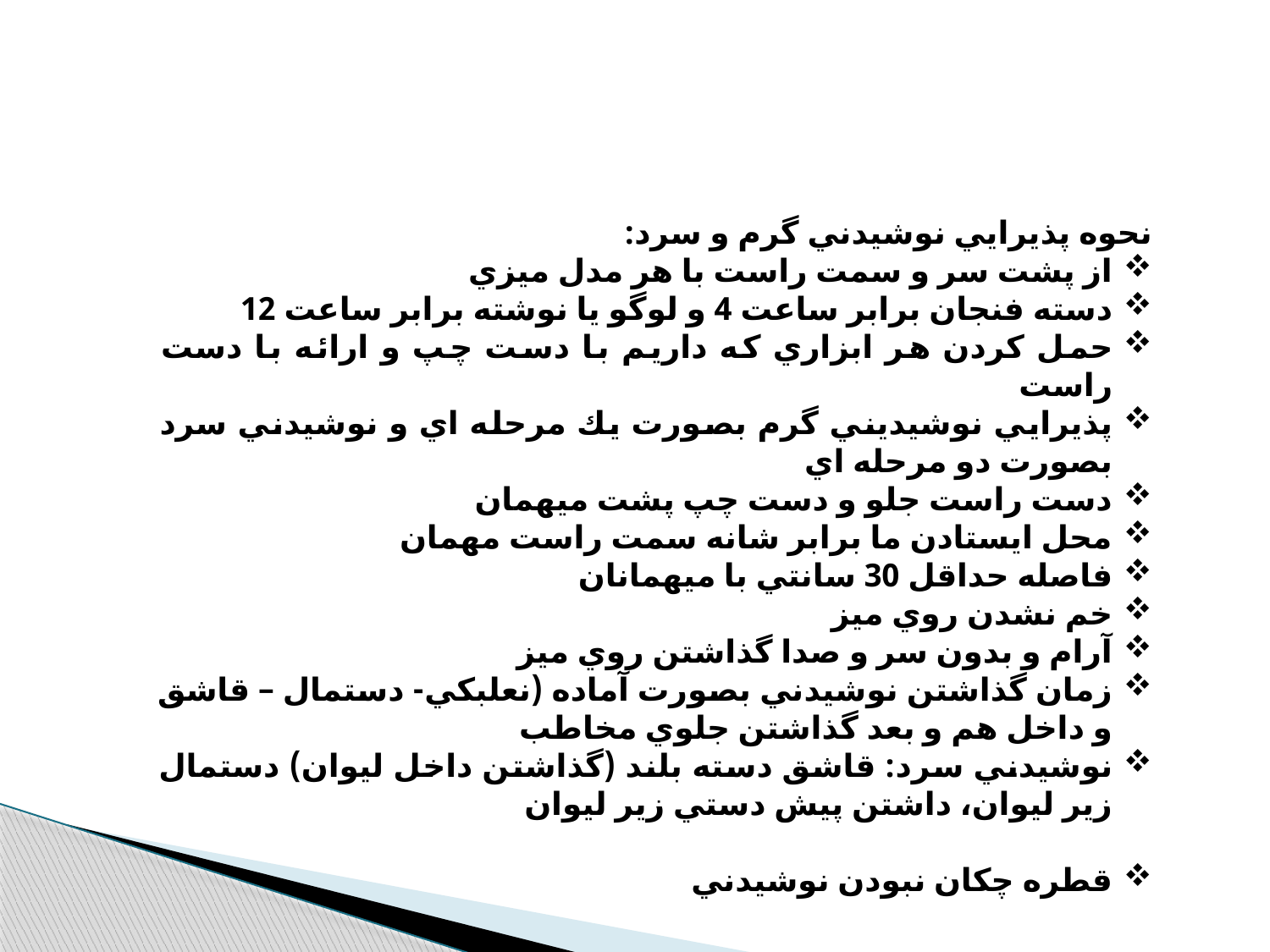

نحوه پذيرايي نوشيدني گرم و سرد:
از پشت سر و سمت راست با هر مدل ميزي
دسته فنجان برابر ساعت 4 و لوگو يا نوشته برابر ساعت 12
حمل كردن هر ابزاري كه داريم با دست چپ و ارائه با دست راست
پذيرايي نوشيديني گرم بصورت يك مرحله اي و نوشيدني سرد بصورت دو مرحله اي
دست راست جلو و دست چپ پشت ميهمان
محل ايستادن ما برابر شانه سمت راست مهمان
فاصله حداقل 30 سانتي با ميهمانان
خم نشدن روي ميز
آرام و بدون سر و صدا گذاشتن روي ميز
زمان گذاشتن نوشيدني بصورت آماده (نعلبكي- دستمال – قاشق و داخل هم و بعد گذاشتن جلوي مخاطب
نوشيدني سرد: قاشق دسته بلند (گذاشتن داخل ليوان) دستمال زير ليوان، داشتن پيش دستي زير ليوان

قطره چكان نبودن نوشيدني